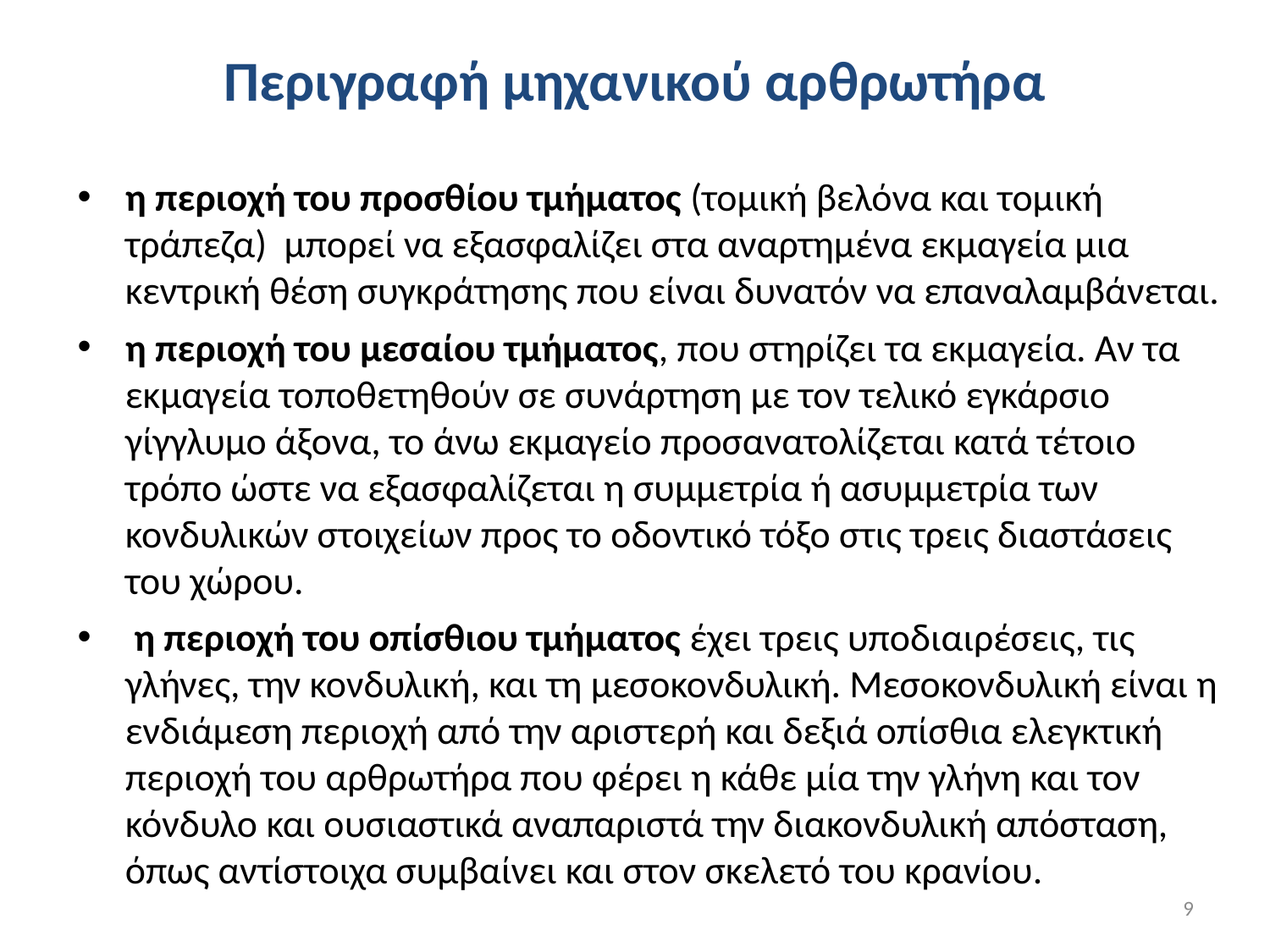

# Περιγραφή μηχανικού αρθρωτήρα
η περιοχή του προσθίου τμήματος (τομική βελόνα και τομική τράπεζα)  μπορεί να εξασφαλίζει στα αναρτημένα εκμαγεία μια κεντρική θέση συγκράτησης που είναι δυνατόν να επαναλαμβάνεται.
η περιοχή του μεσαίου τμήματος, που στηρίζει τα εκμαγεία. Αν τα εκμαγεία τοποθετηθούν σε συνάρτηση με τον τελικό εγκάρσιο γίγγλυμο άξονα, το άνω εκμαγείο προσανατολίζεται κατά τέτοιο τρόπο ώστε να εξασφαλίζεται η συμμετρία ή ασυμμετρία των κονδυλικών στοιχείων προς το οδοντικό τόξο στις τρεις διαστάσεις του χώρου.
 η περιοχή του οπίσθιου τμήματος έχει τρεις υποδιαιρέσεις, τις γλήνες, την κονδυλική, και τη μεσοκονδυλική. Μεσοκονδυλική είναι η ενδιάμεση περιοχή από την αριστερή και δεξιά οπίσθια ελεγκτική περιοχή του αρθρωτήρα που φέρει η κάθε μία την γλήνη και τον κόνδυλο και ουσιαστικά αναπαριστά την διακονδυλική απόσταση, όπως αντίστοιχα συμβαίνει και στον σκελετό του κρανίου.
9